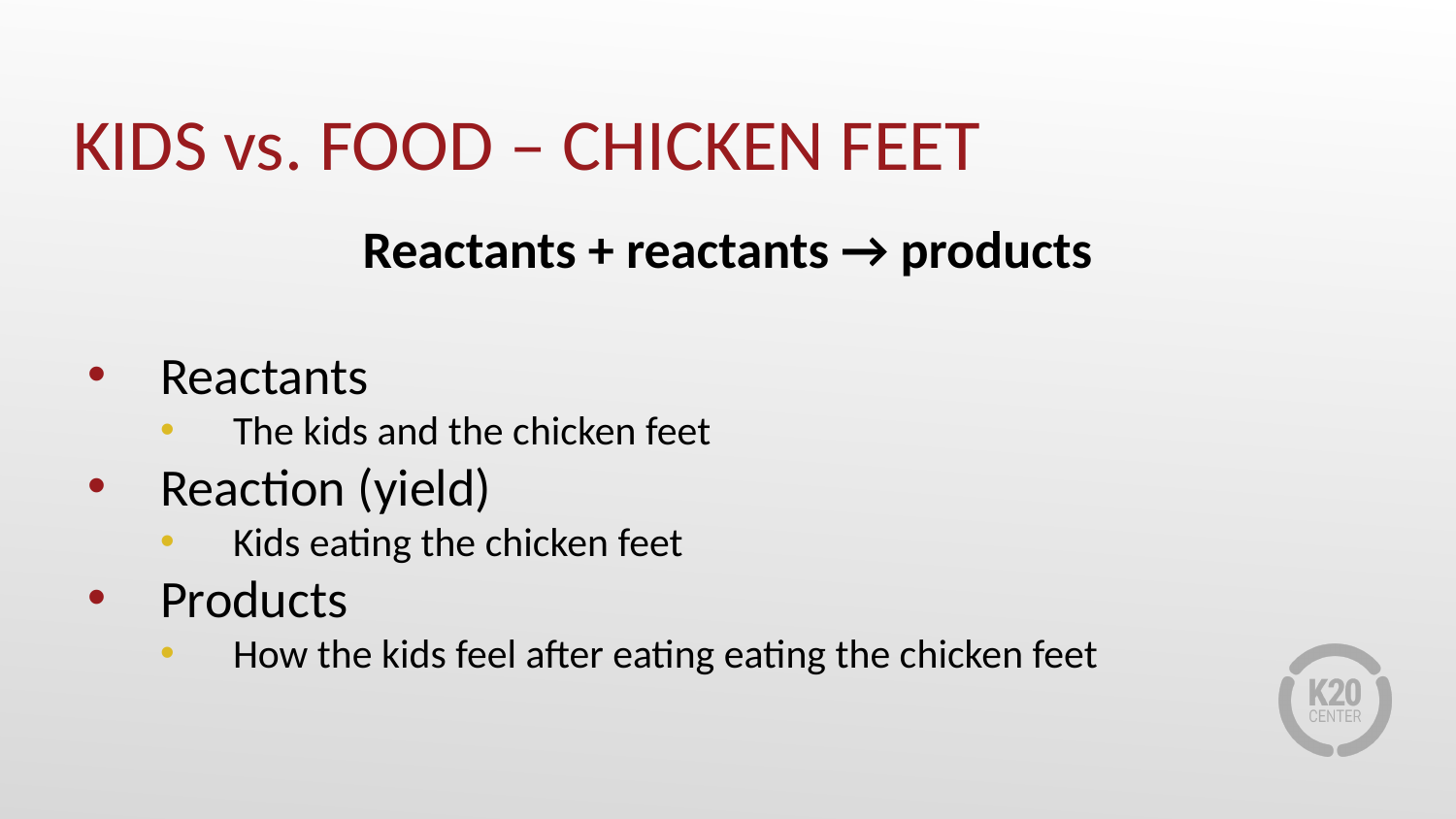

# KIDS vs. FOOD – CHICKEN FEET
Reactants + reactants → products

Reactants
The kids and the chicken feet
Reaction (yield)
Kids eating the chicken feet
Products
How the kids feel after eating eating the chicken feet